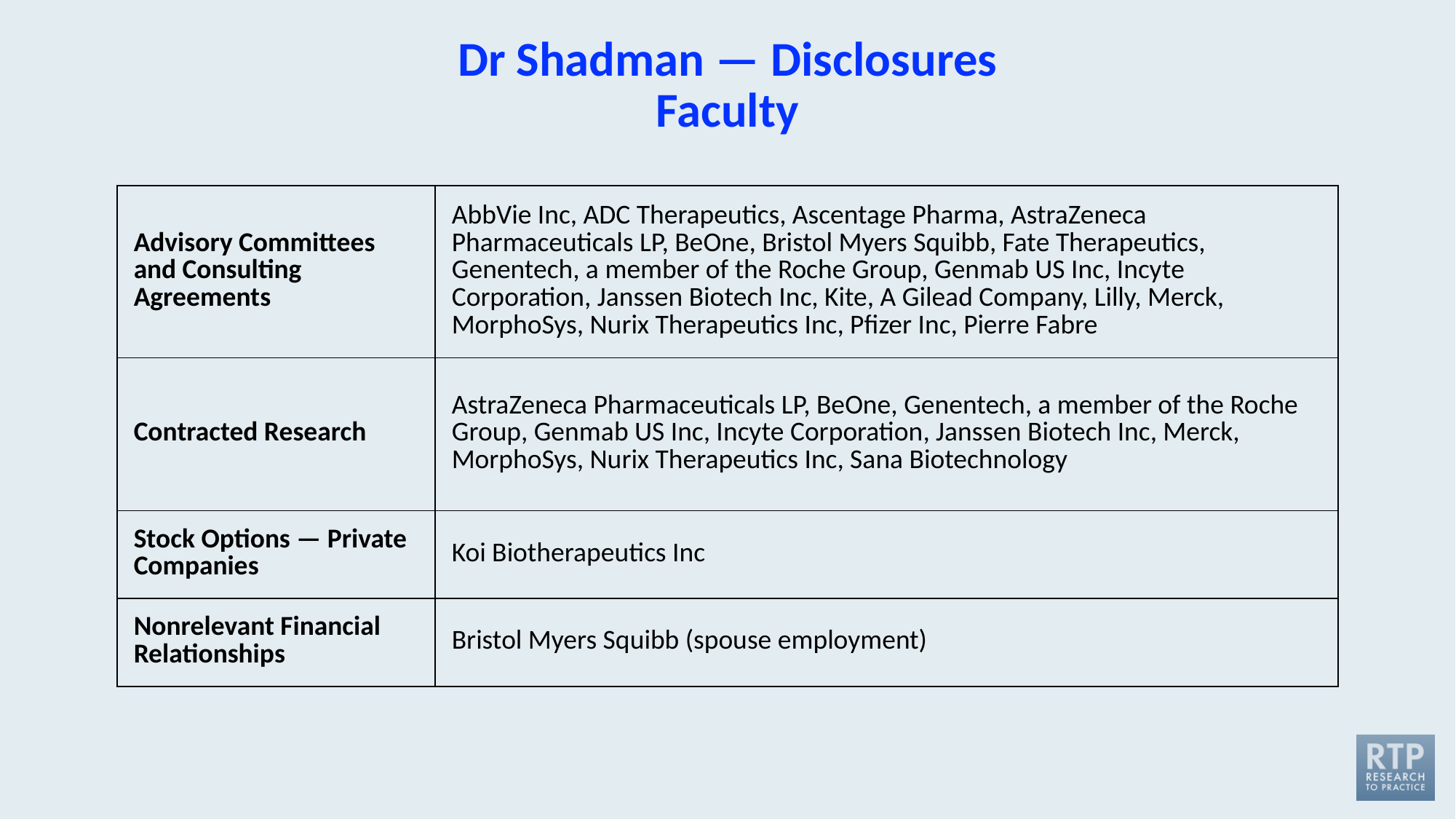

# Dr Shadman — Disclosures Faculty
| Advisory Committees and Consulting Agreements | AbbVie Inc, ADC Therapeutics, Ascentage Pharma, AstraZeneca Pharmaceuticals LP, BeOne, Bristol Myers Squibb, Fate Therapeutics, Genentech, a member of the Roche Group, Genmab US Inc, Incyte Corporation, Janssen Biotech Inc, Kite, A Gilead Company, Lilly, Merck, MorphoSys, Nurix Therapeutics Inc, Pfizer Inc, Pierre Fabre |
| --- | --- |
| Contracted Research | AstraZeneca Pharmaceuticals LP, BeOne, Genentech, a member of the Roche Group, Genmab US Inc, Incyte Corporation, Janssen Biotech Inc, Merck, MorphoSys, Nurix Therapeutics Inc, Sana Biotechnology |
| Stock Options — Private Companies | Koi Biotherapeutics Inc |
| Nonrelevant Financial Relationships | Bristol Myers Squibb (spouse employment) |